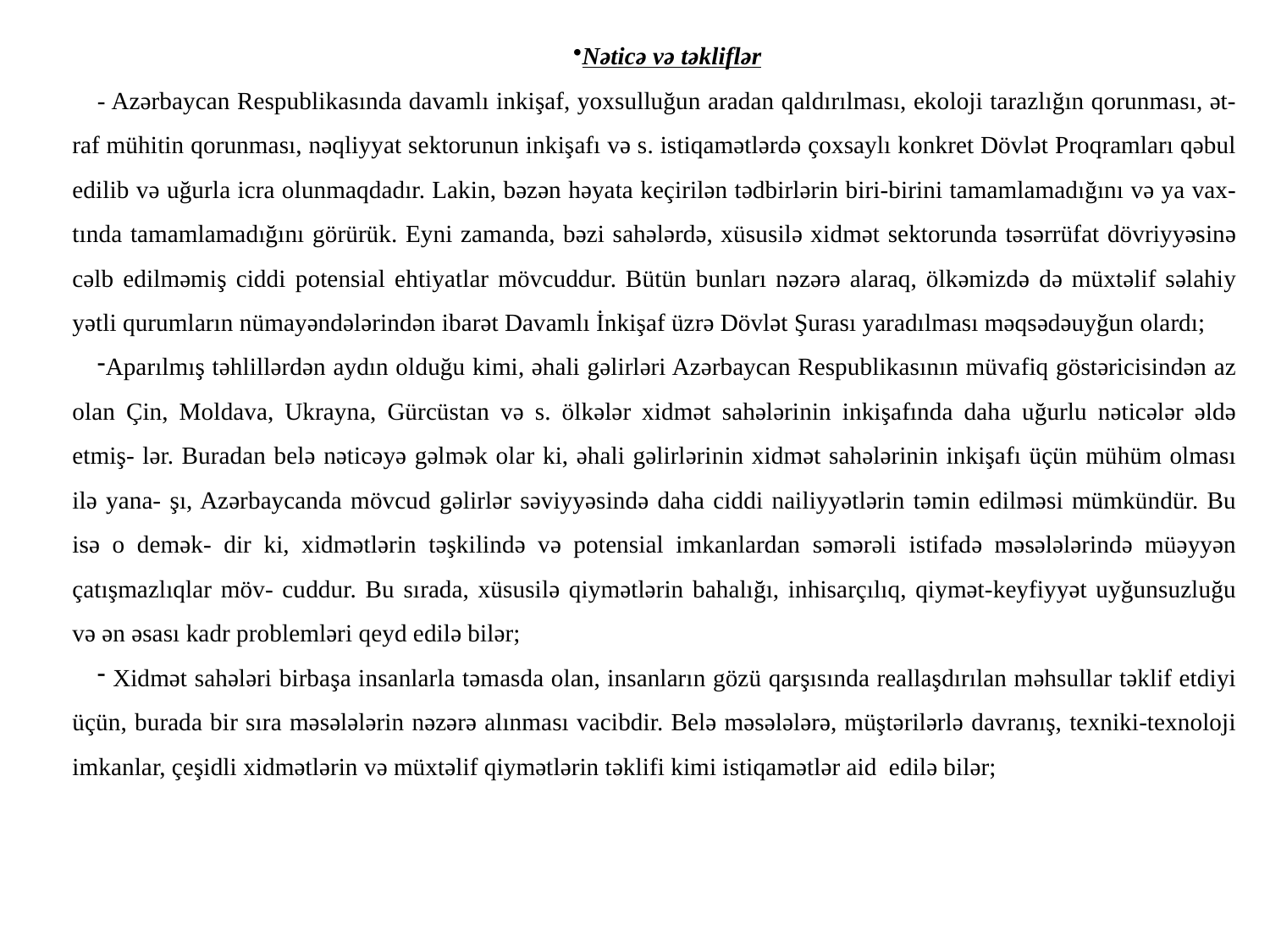

Nəticə və təkliflər
- Azərbaycan Respublikasında davamlı inkişaf, yoxsulluğun aradan qaldırılması, ekoloji tarazlığın qorunması, ət- raf mühitin qorunması, nəqliyyat sektorunun inkişafı və s. istiqamətlərdə çoxsaylı konkret Dövlət Proqramları qəbul edilib və uğurla icra olunmaqdadır. Lakin, bəzən həyata keçirilən tədbirlərin biri-birini tamamlamadığını və ya vax- tında tamamlamadığını görürük. Eyni zamanda, bəzi sahələrdə, xüsusilə xidmət sektorunda təsərrüfat dövriyyəsinə cəlb edilməmiş ciddi potensial ehtiyatlar mövcuddur. Bütün bunları nəzərə alaraq, ölkəmizdə də müxtəlif səlahiy yətli qurumların nümayəndələrindən ibarət Davamlı İnkişaf üzrə Dövlət Şurası yaradılması məqsədəuyğun olardı;
Aparılmış təhlillərdən aydın olduğu kimi, əhali gəlirləri Azərbaycan Respublikasının müvafiq göstəricisindən az olan Çin, Moldava, Ukrayna, Gürcüstan və s. ölkələr xidmət sahələrinin inkişafında daha uğurlu nəticələr əldə etmiş- lər. Buradan belə nəticəyə gəlmək olar ki, əhali gəlirlərinin xidmət sahələrinin inkişafı üçün mühüm olması ilə yana- şı, Azərbaycanda mövcud gəlirlər səviyyəsində daha ciddi nailiyyətlərin təmin edilməsi mümkündür. Bu isə o demək- dir ki, xidmətlərin təşkilində və potensial imkanlardan səmərəli istifadə məsələlərində müəyyən çatışmazlıqlar möv- cuddur. Bu sırada, xüsusilə qiymətlərin bahalığı, inhisarçılıq, qiymət-keyfiyyət uyğunsuzluğu və ən əsası kadr problemləri qeyd edilə bilər;
 Xidmət sahələri birbaşa insanlarla təmasda olan, insanların gözü qarşısında reallaşdırılan məhsullar təklif etdiyi üçün, burada bir sıra məsələlərin nəzərə alınması vacibdir. Belə məsələlərə, müştərilərlə davranış, texniki-texnoloji imkanlar, çeşidli xidmətlərin və müxtəlif qiymətlərin təklifi kimi istiqamətlər aid  edilə bilər;